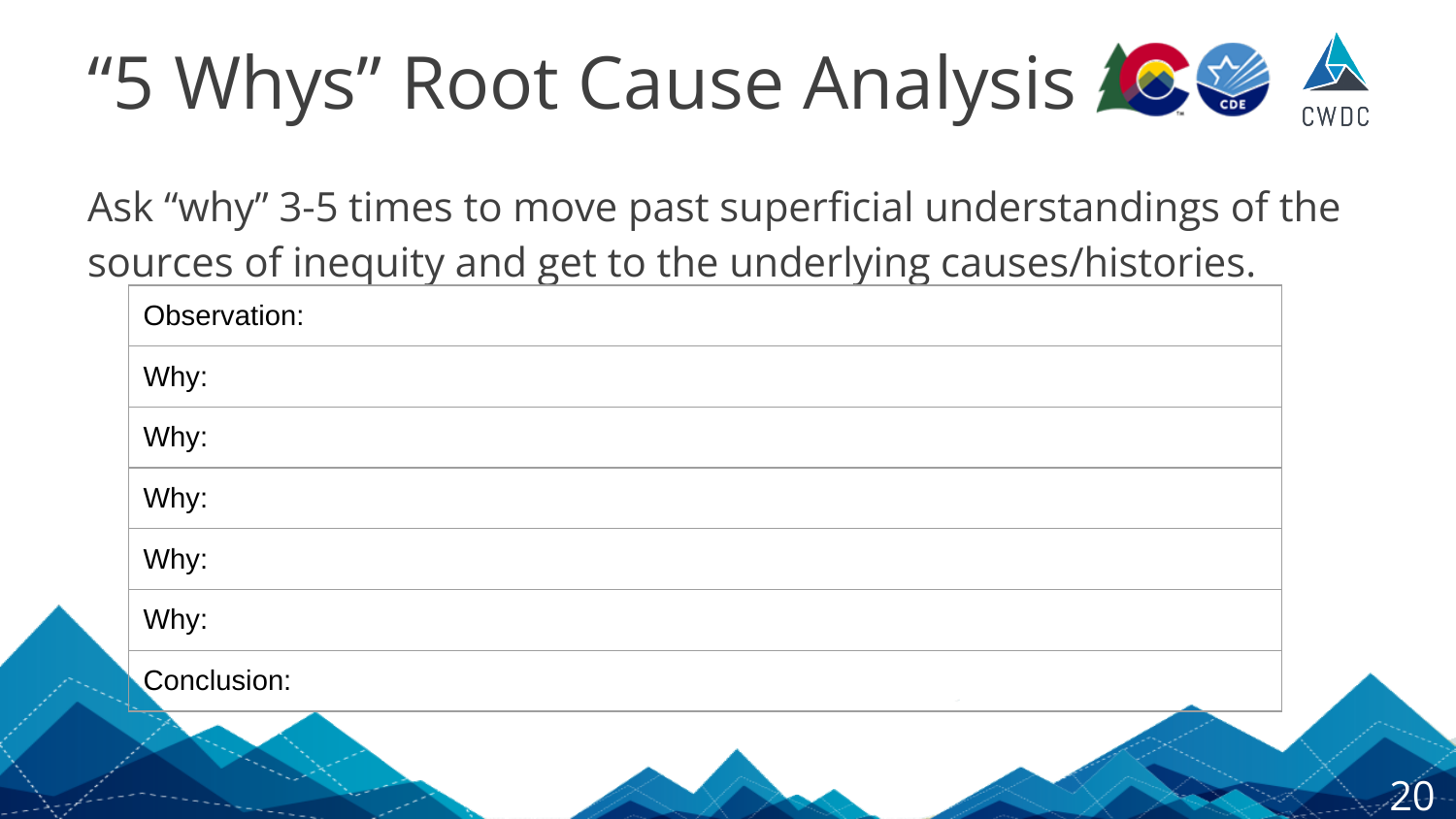

# “5 Whys” Root Cause Analysis
Ask “why” 3-5 times to move past superficial understandings of the sources of inequity and get to the underlying causes/histories.

| Observation: |
| --- |
| Why: |
| Why: |
| Why: |
| Why: |
| Why: |
| Conclusion: |
20